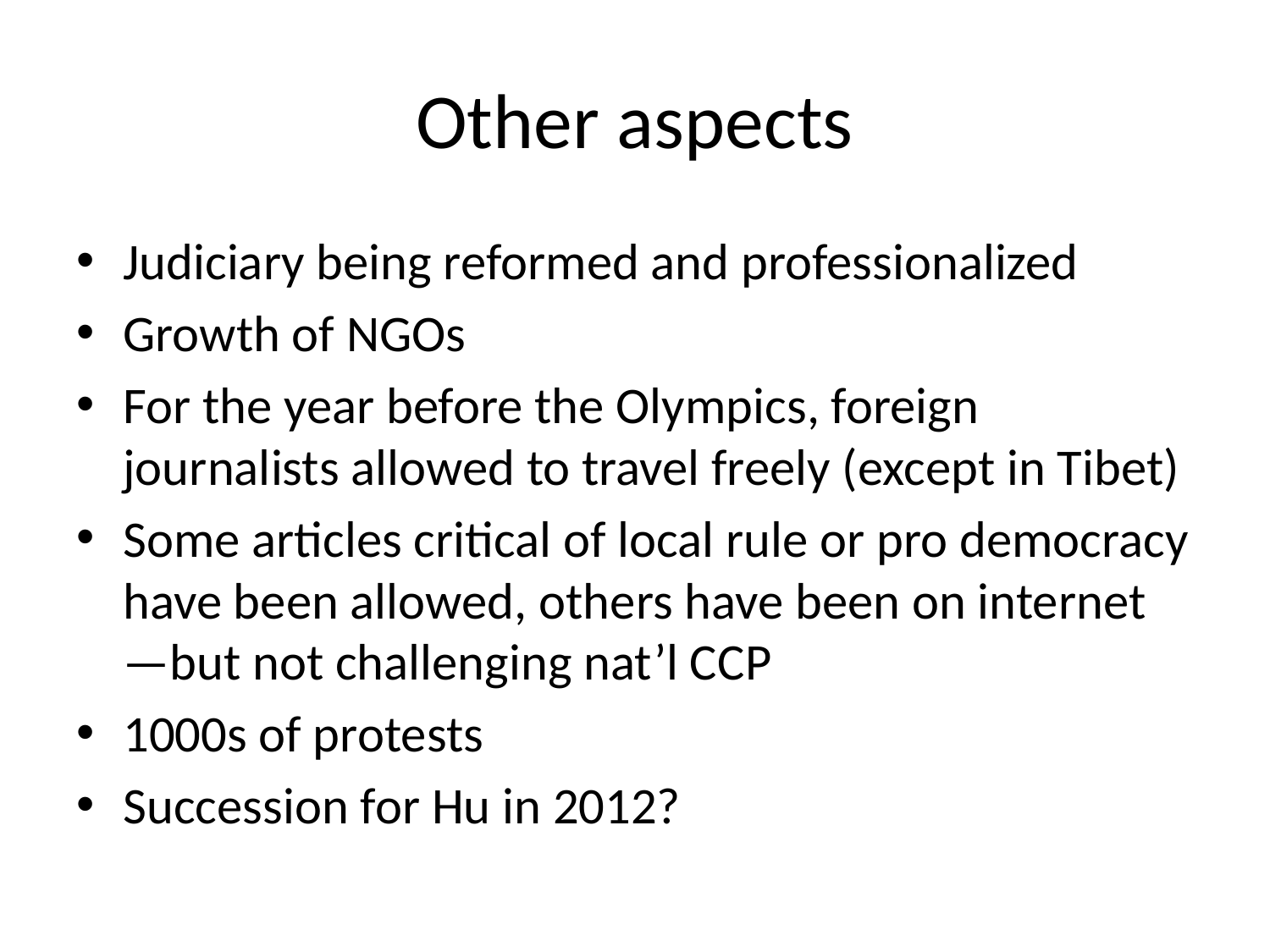

# Other aspects
Judiciary being reformed and professionalized
Growth of NGOs
For the year before the Olympics, foreign journalists allowed to travel freely (except in Tibet)
Some articles critical of local rule or pro democracy have been allowed, others have been on internet—but not challenging nat’l CCP
1000s of protests
Succession for Hu in 2012?